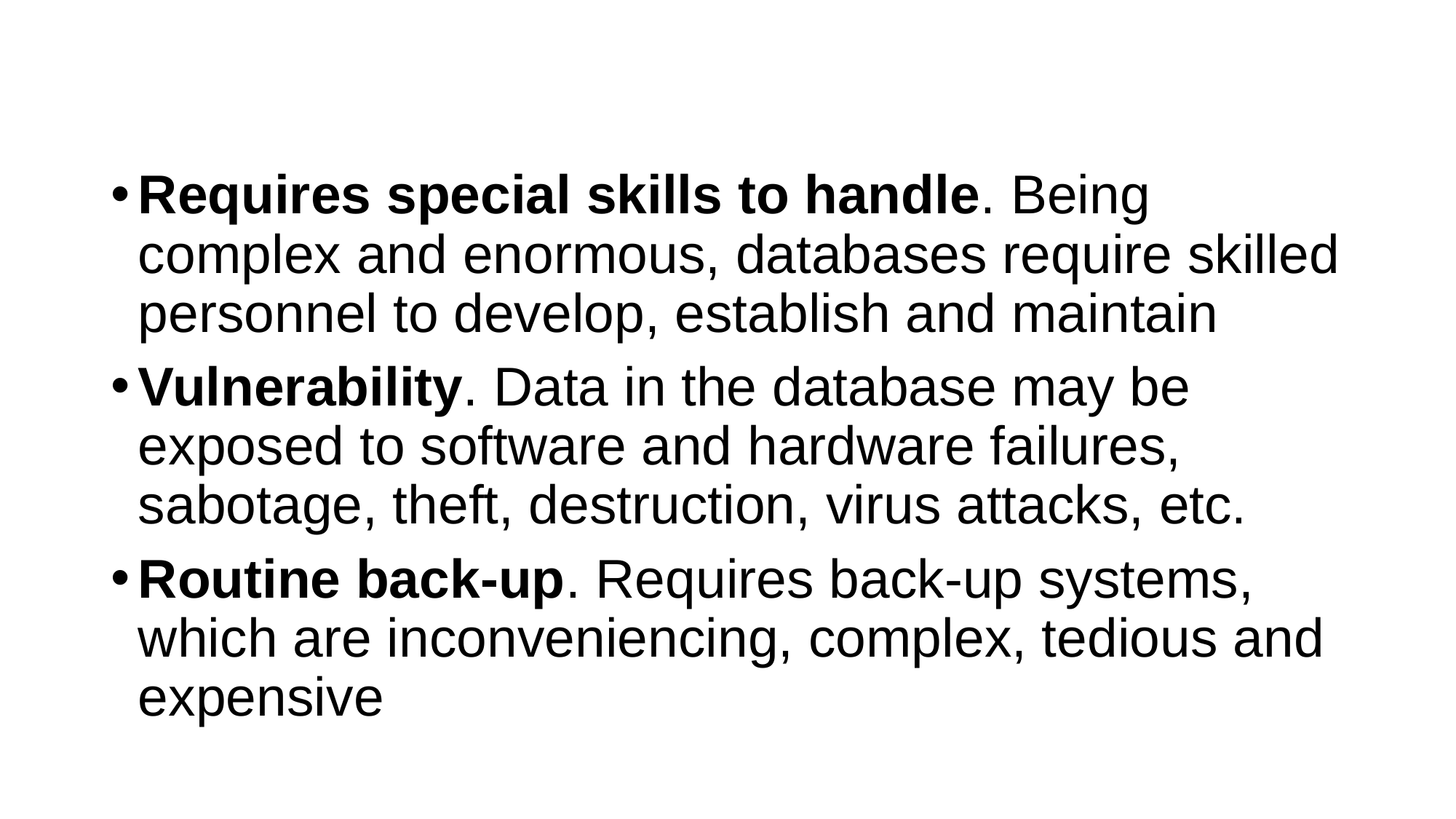

Requires special skills to handle. Being complex and enormous, databases require skilled personnel to develop, establish and maintain
Vulnerability. Data in the database may be exposed to software and hardware failures, sabotage, theft, destruction, virus attacks, etc.
Routine back-up. Requires back-up systems, which are inconveniencing, complex, tedious and expensive